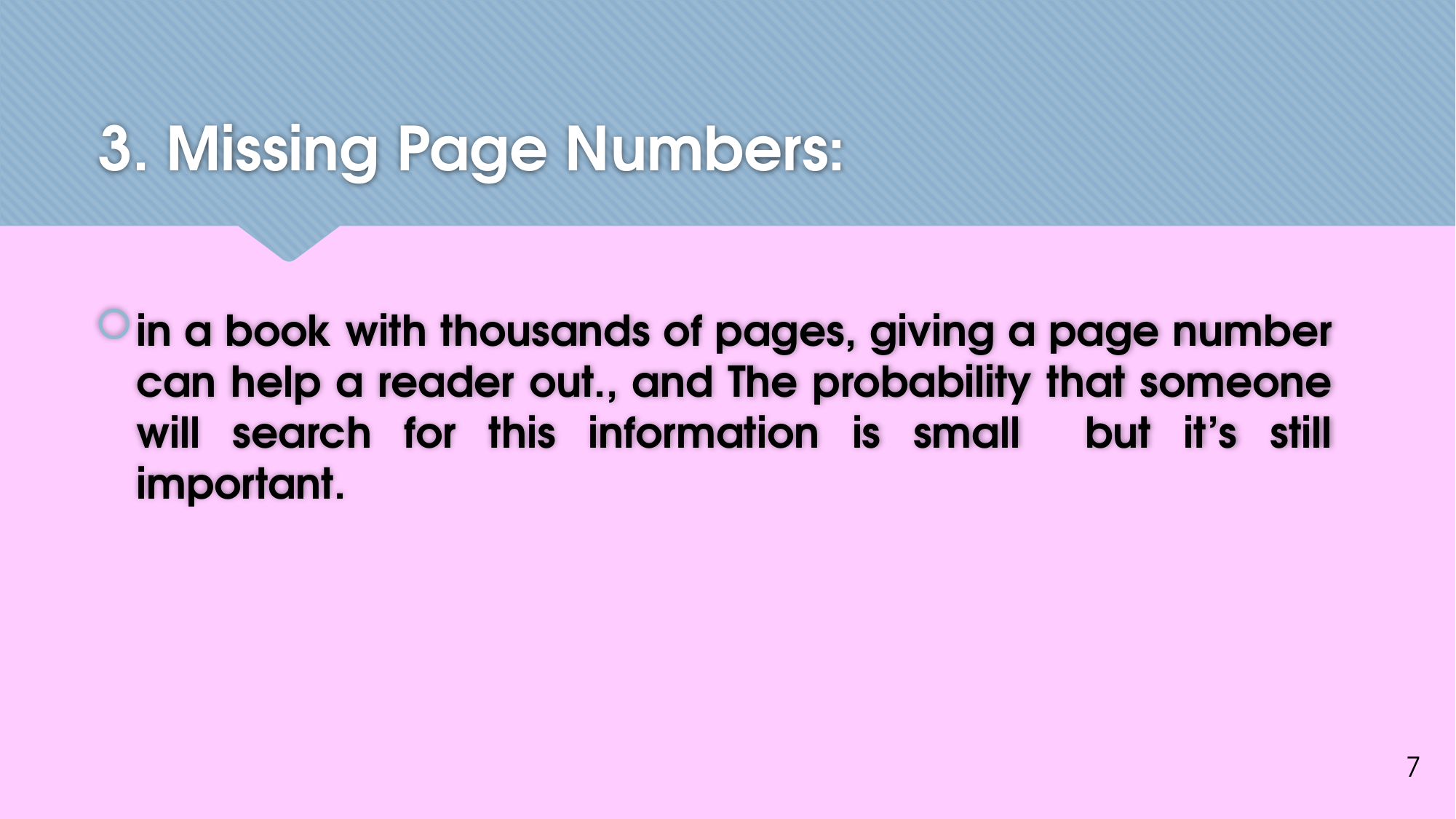

# 3. Missing Page Numbers:

‏in a book with thousands of pages, giving a page number can help a reader out., and The probability that someone will search for this information is small  but it’s still important.
7